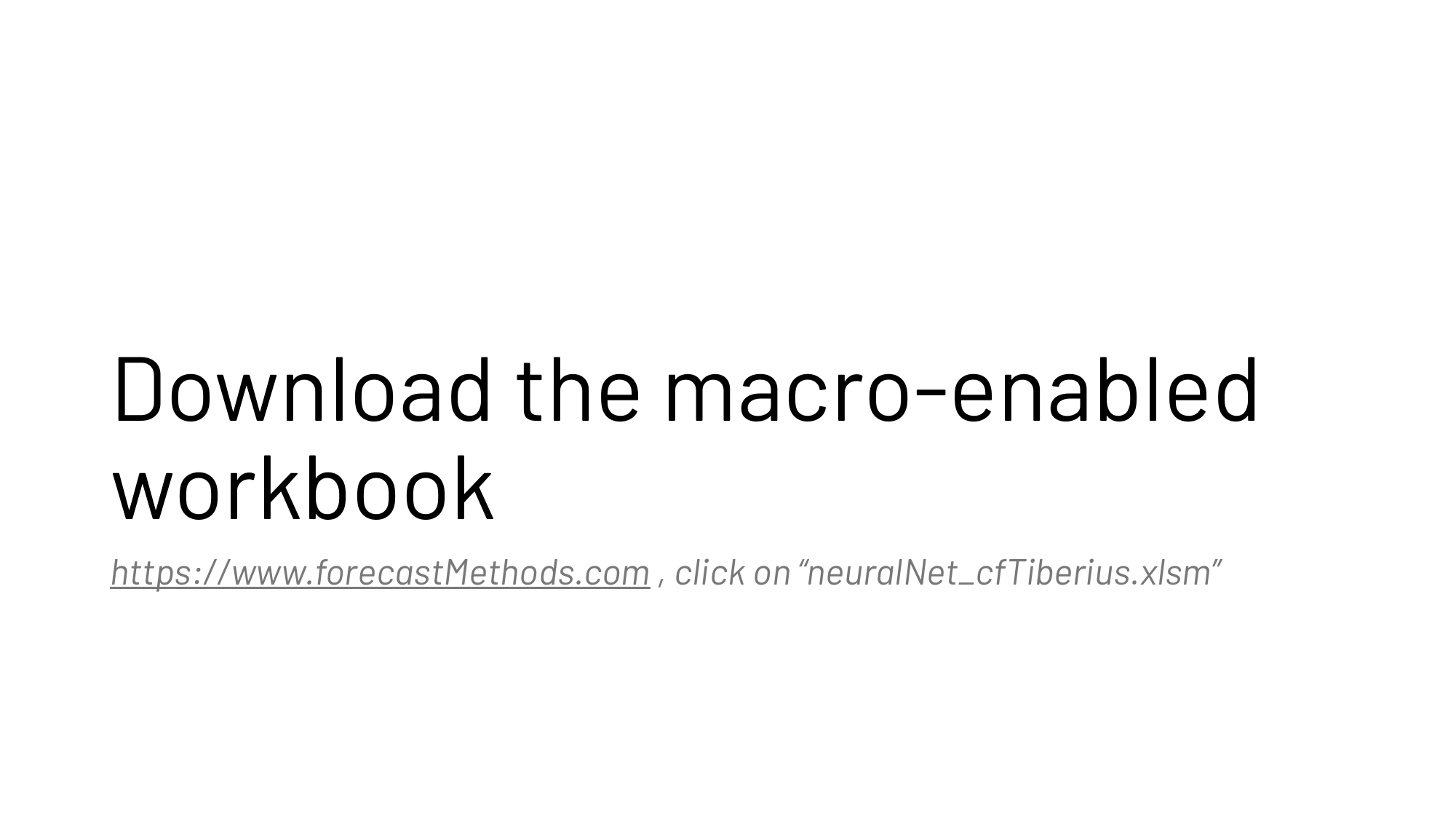

# Download the macro-enabled workbook
https://www.forecastMethods.com , click on “neuralNet_cfTiberius.xlsm”